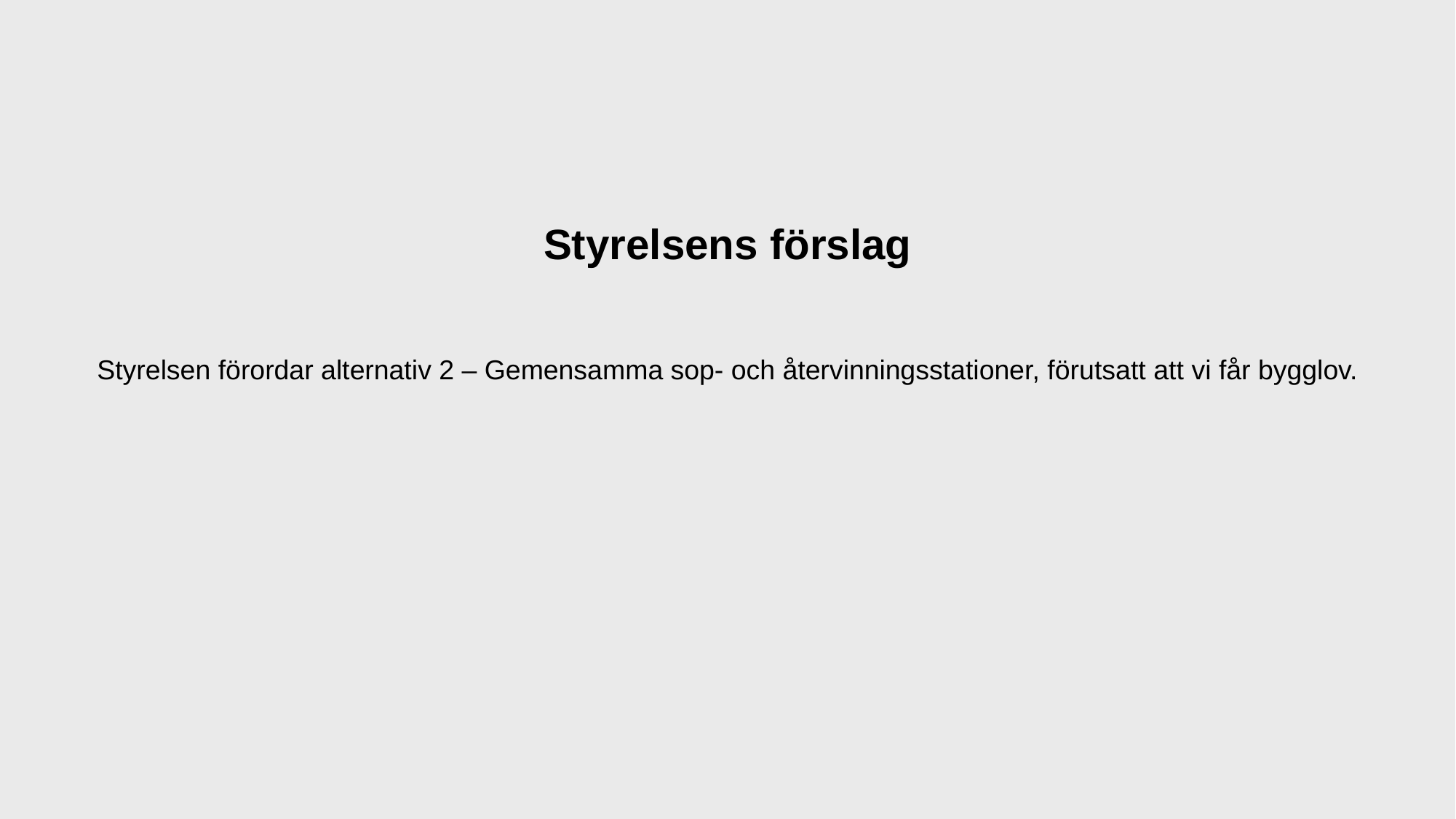

Styrelsens förslag
Styrelsen förordar alternativ 2 – Gemensamma sop- och återvinningsstationer, förutsatt att vi får bygglov.